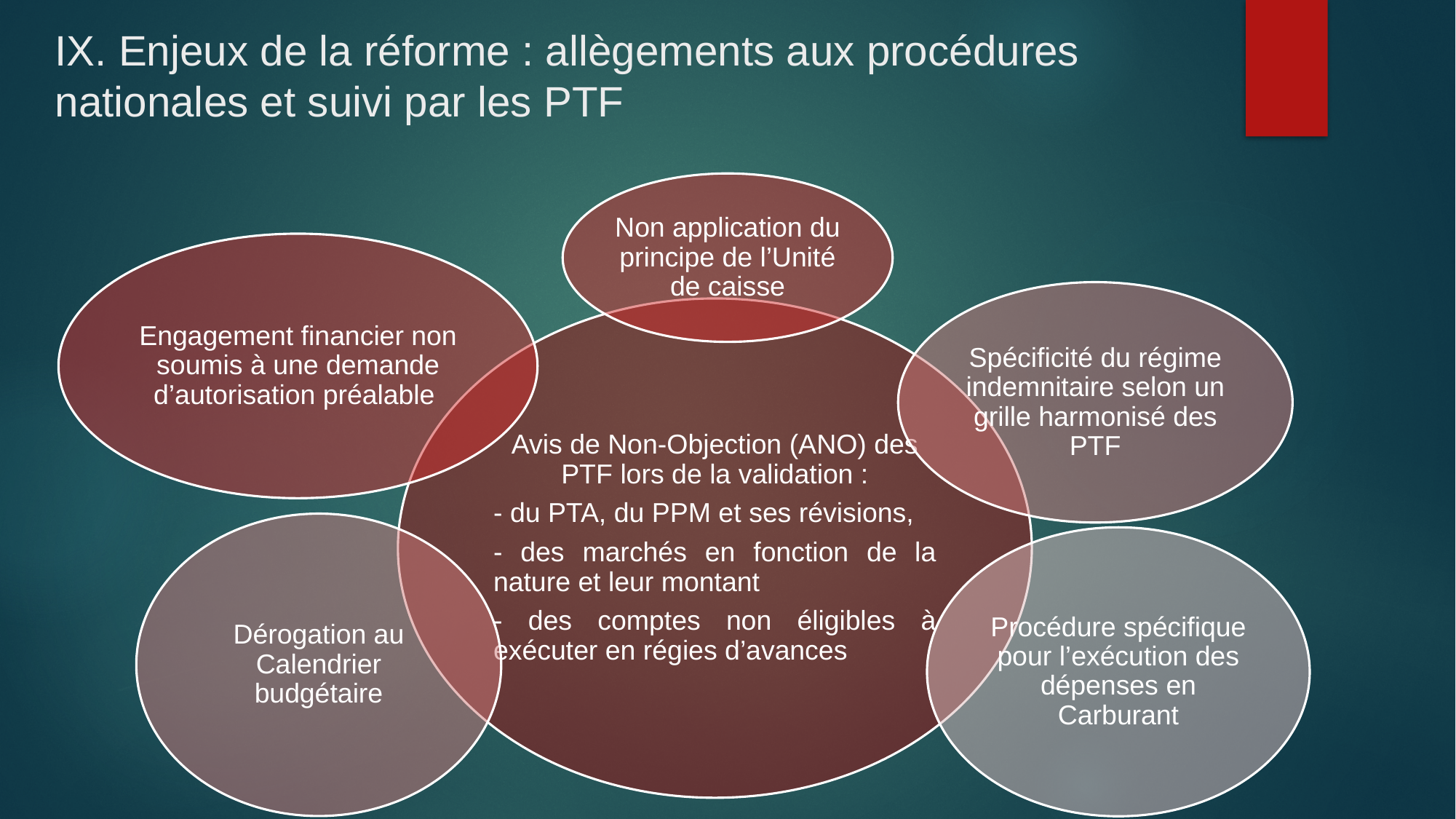

# IX. Enjeux de la réforme : allègements aux procédures nationales et suivi par les PTF
Avis de Non-Objection (ANO) des PTF lors de la validation :
- du PTA, du PPM et ses révisions,
- des marchés en fonction de la nature et leur montant
- des comptes non éligibles à exécuter en régies d’avances
Non application du principe de l’Unité de caisse
Spécificité du régime indemnitaire selon un grille harmonisé des PTF
Procédure spécifique pour l’exécution des dépenses en Carburant
Dérogation au Calendrier budgétaire
Engagement financier non soumis à une demande d’autorisation préalable